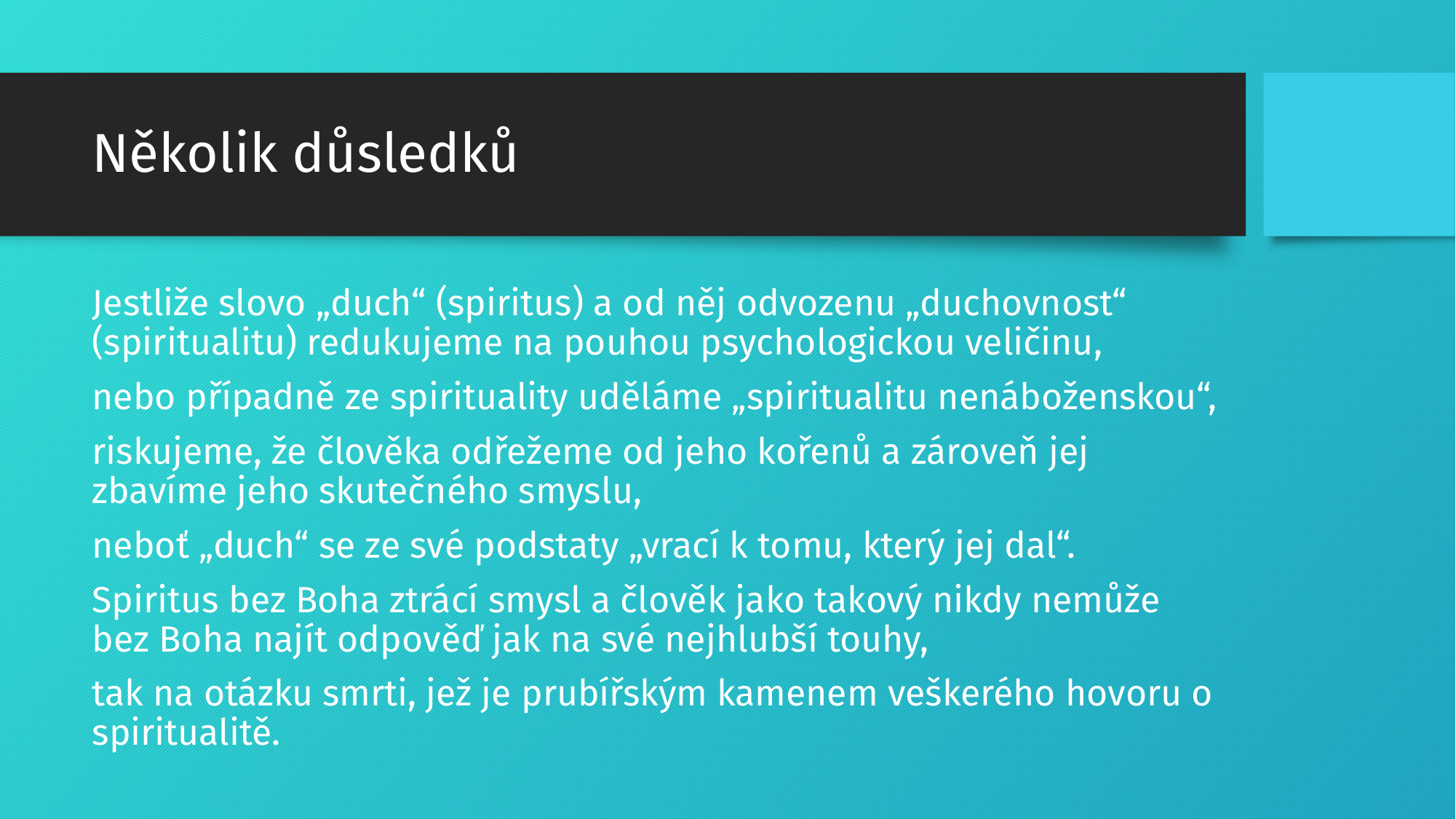

# Několik důsledků
Jestliže slovo „duch“ (spiritus) a od něj odvozenu „duchovnost“ (spiritualitu) redukujeme na pouhou psychologickou veličinu,
nebo případně ze spirituality uděláme „spiritualitu nenáboženskou“,
riskujeme, že člověka odřežeme od jeho kořenů a zároveň jej zbavíme jeho skutečného smyslu,
neboť „duch“ se ze své podstaty „vrací k tomu, který jej dal“.
Spiritus bez Boha ztrácí smysl a člověk jako takový nikdy nemůže bez Boha najít odpověď jak na své nejhlubší touhy,
tak na otázku smrti, jež je prubířským kamenem veškerého hovoru o spiritualitě.